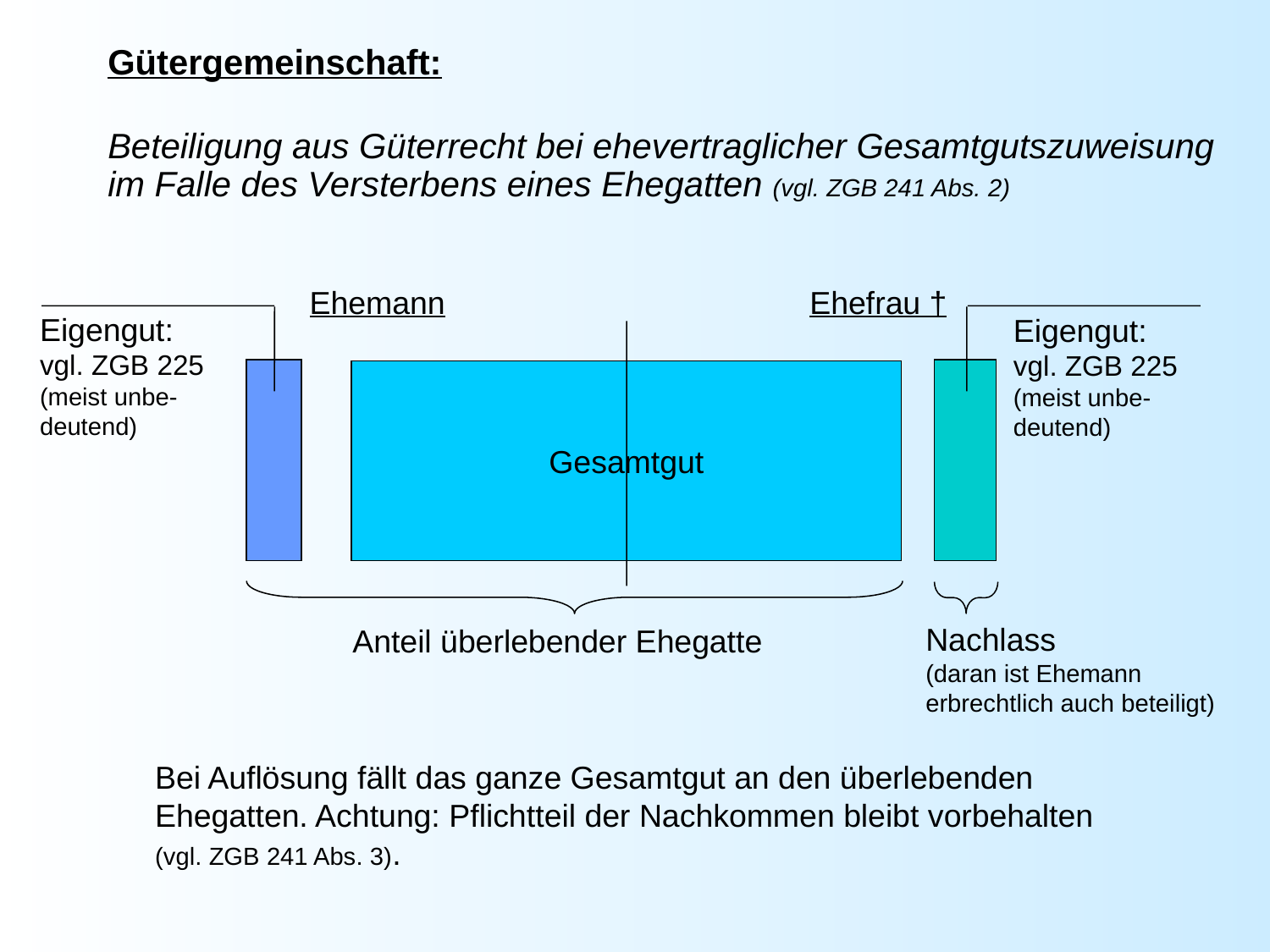

# Gütergemeinschaft: Beteiligung aus Güterrecht bei ehevertraglicher Gesamtgutszuweisung im Falle des Versterbens eines Ehegatten (vgl. ZGB 241 Abs. 2)

Ehemann
Ehefrau †
Eigengut:
vgl. ZGB 225 (meist unbe-deutend)
Eigengut:
vgl. ZGB 225 (meist unbe-deutend)

Gesamtgut

Nachlass
(daran ist Ehemann erbrechtlich auch beteiligt)
Anteil überlebender Ehegatte
Bei Auflösung fällt das ganze Gesamtgut an den überlebenden
Ehegatten. Achtung: Pflichtteil der Nachkommen bleibt vorbehalten
(vgl. ZGB 241 Abs. 3).